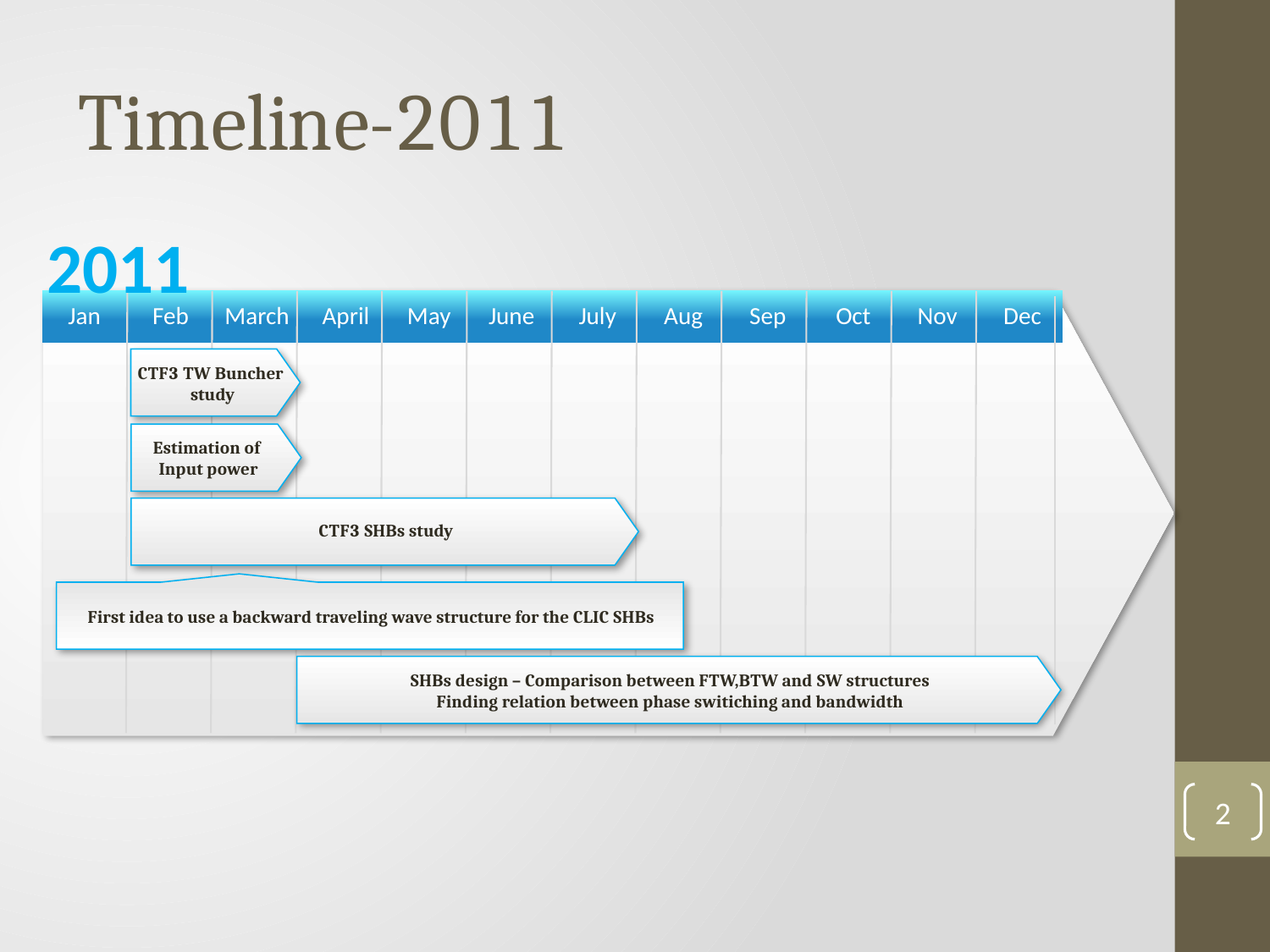

# Timeline-2011
2011

Jan
Feb
March
April
May
June
July
Aug
Sep
Oct
Nov
Dec

CTF3 TW Buncher
study

Estimation of
Input power

CTF3 SHBs study

First idea to use a backward traveling wave structure for the CLIC SHBs

SHBs design – Comparison between FTW,BTW and SW structures
Finding relation between phase switiching and bandwidth
2